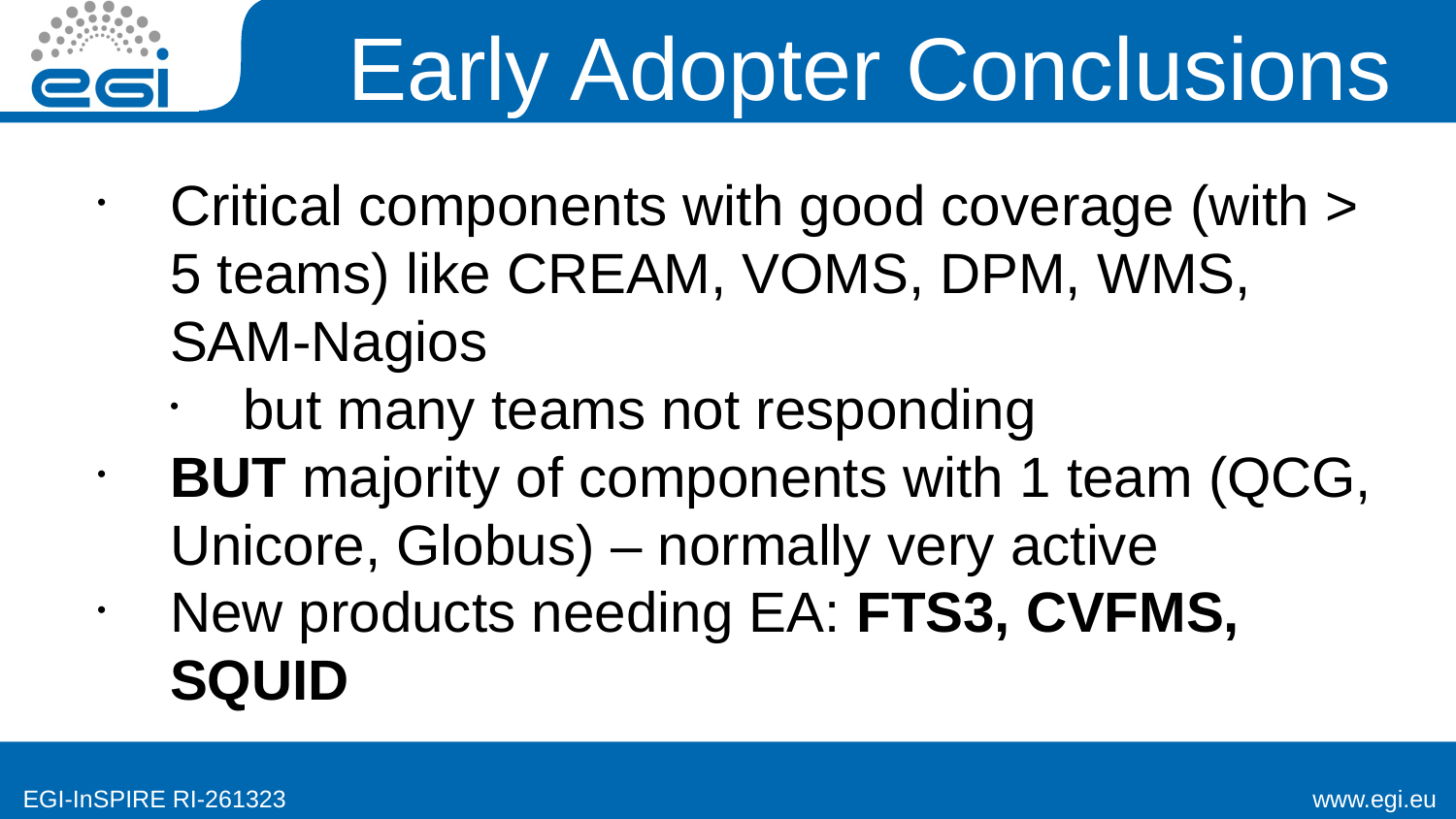

Early Adopter Conclusions
Critical components with good coverage (with > 5 teams) like CREAM, VOMS, DPM, WMS, SAM-Nagios
but many teams not responding
BUT majority of components with 1 team (QCG, Unicore, Globus) – normally very active
New products needing EA: FTS3, CVFMS, SQUID